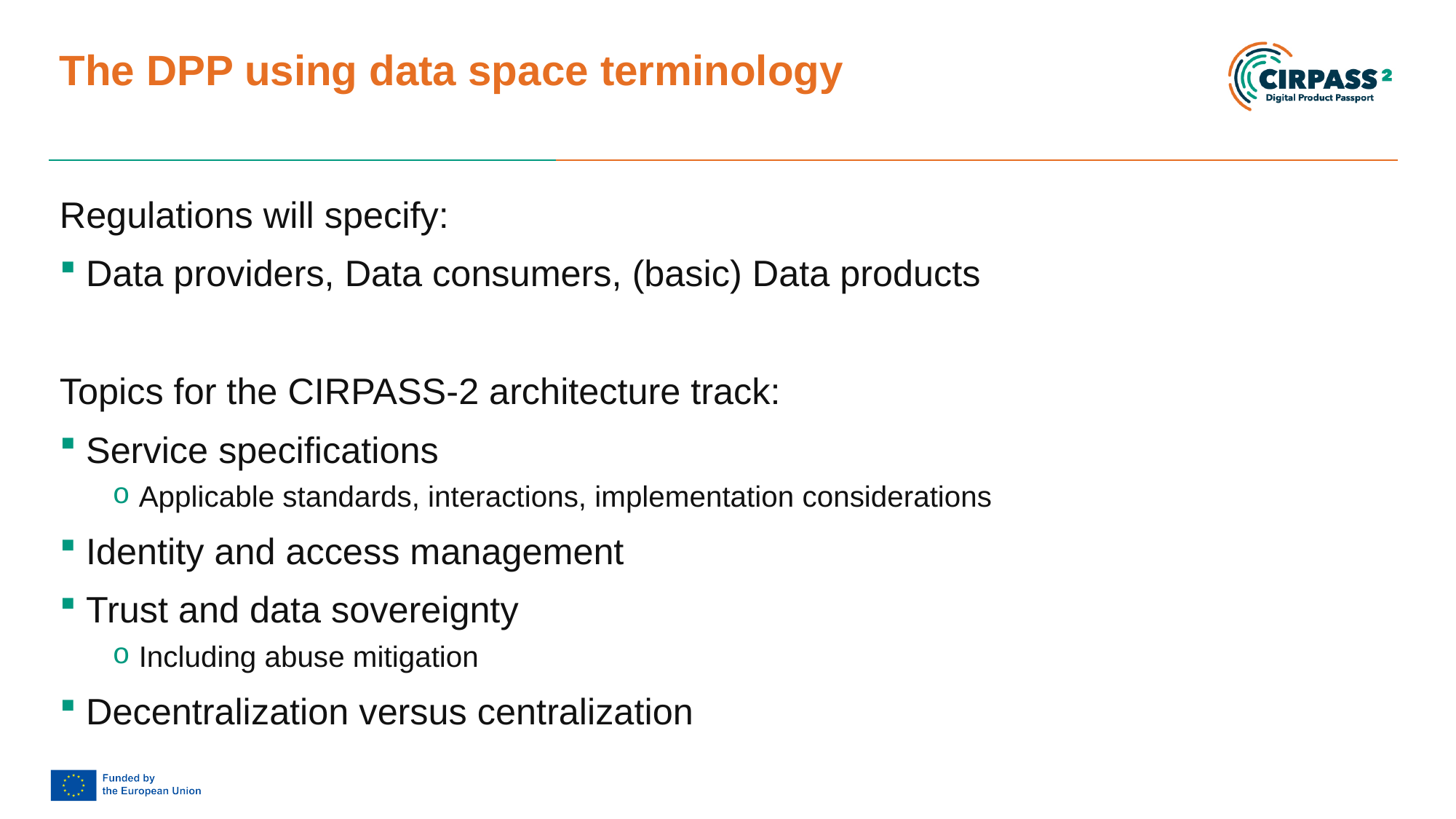

# The DPP using data space terminology
Regulations will specify:
Data providers, Data consumers, (basic) Data products

Topics for the CIRPASS-2 architecture track:
Service specifications
Applicable standards, interactions, implementation considerations
Identity and access management
Trust and data sovereignty
Including abuse mitigation
Decentralization versus centralization